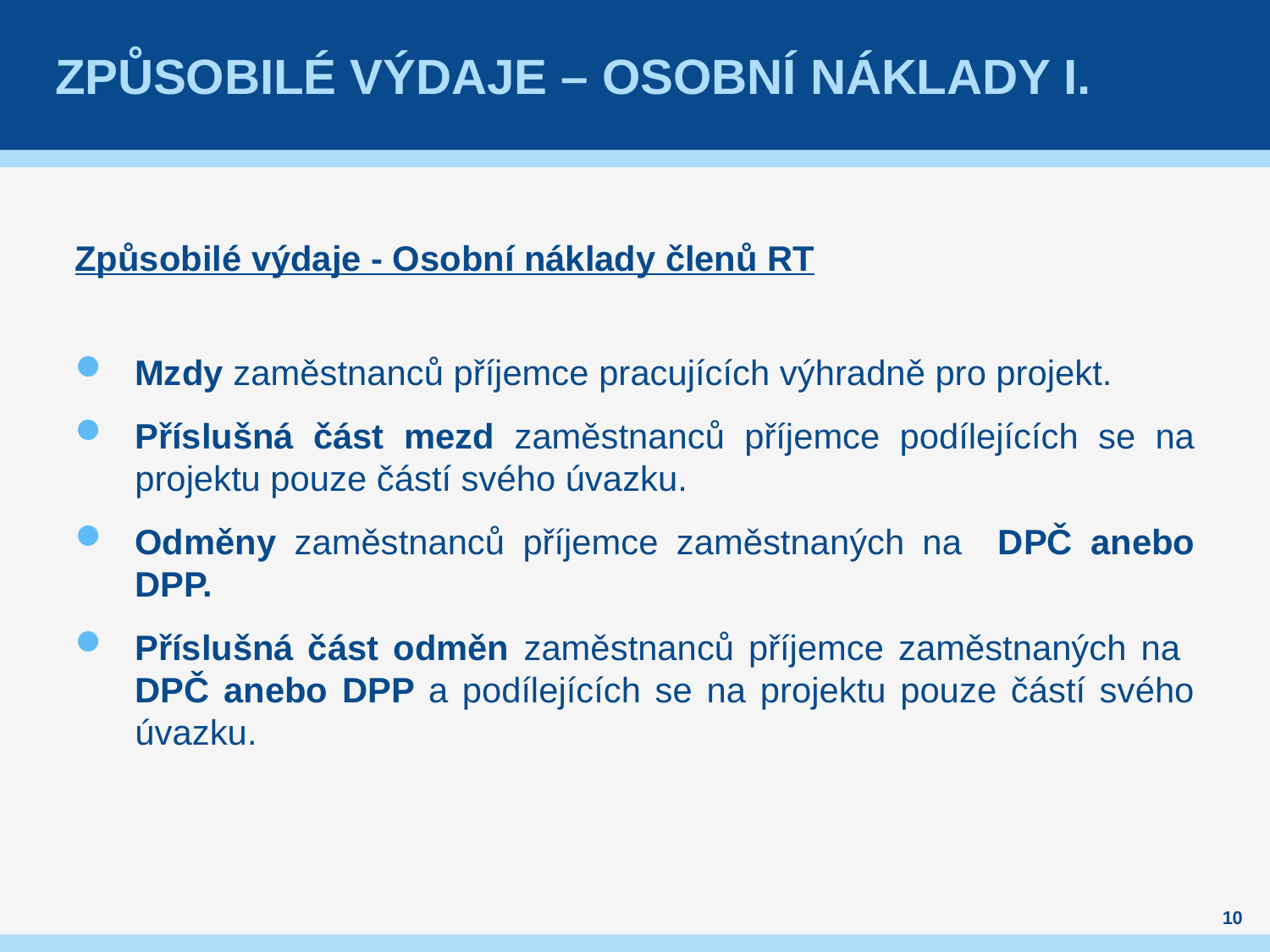

# Způsobilé výdaje – osobní náklady I.

Způsobilé výdaje - Osobní náklady členů RT

Mzdy zaměstnanců příjemce pracujících výhradně pro projekt.
Příslušná část mezd zaměstnanců příjemce podílejících se na projektu pouze částí svého úvazku.
Odměny zaměstnanců příjemce zaměstnaných na  DPČ anebo DPP.
Příslušná část odměn zaměstnanců příjemce zaměstnaných na  DPČ anebo DPP a podílejících se na projektu pouze částí svého úvazku.

10